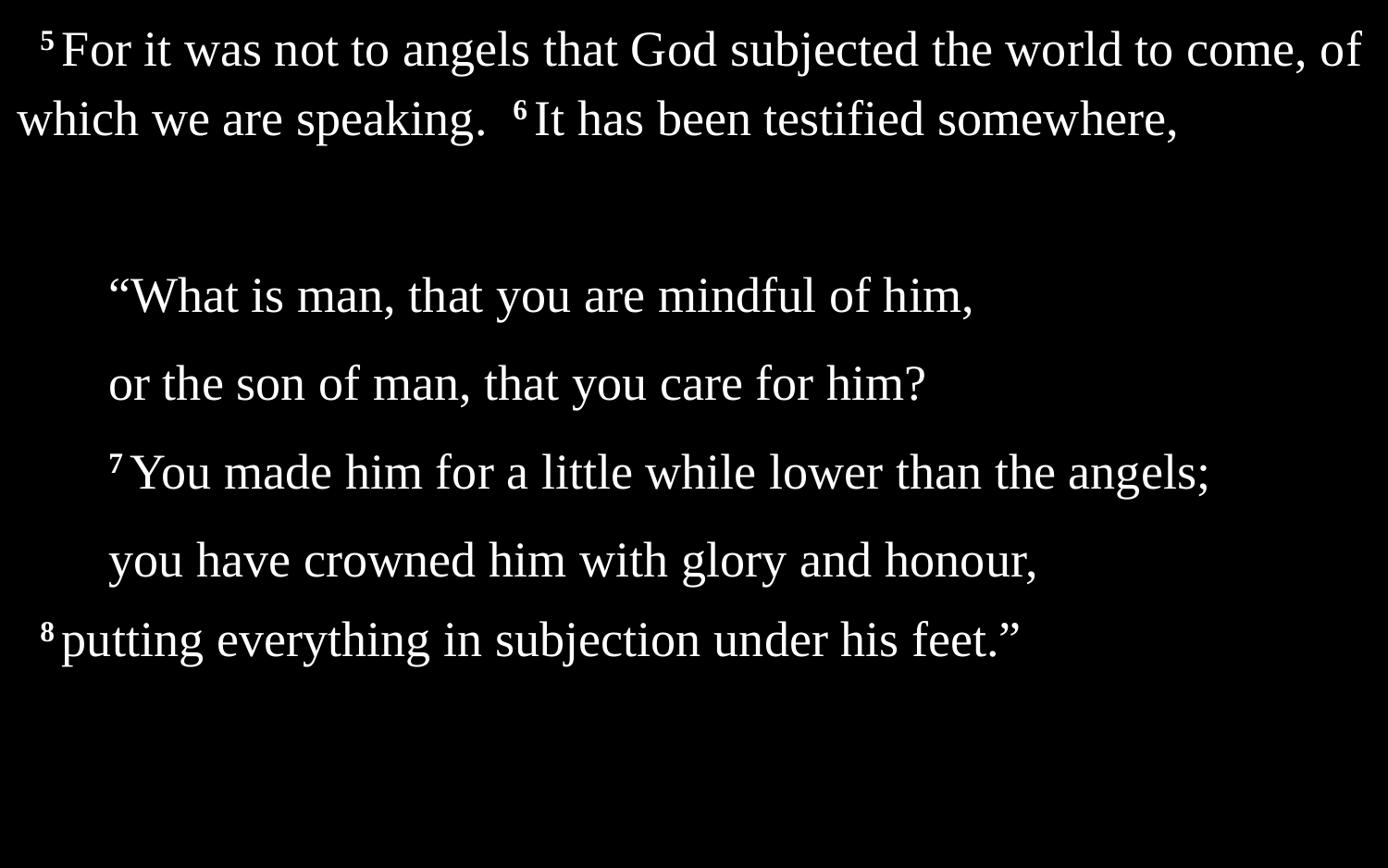

5 For it was not to angels that God subjected the world to come, of which we are speaking.  6 It has been testified somewhere,

“What is man, that you are mindful of him,
or the son of man, that you care for him?
7 You made him for a little while lower than the angels;
you have crowned him with glory and honour,
8 putting everything in subjection under his feet.”